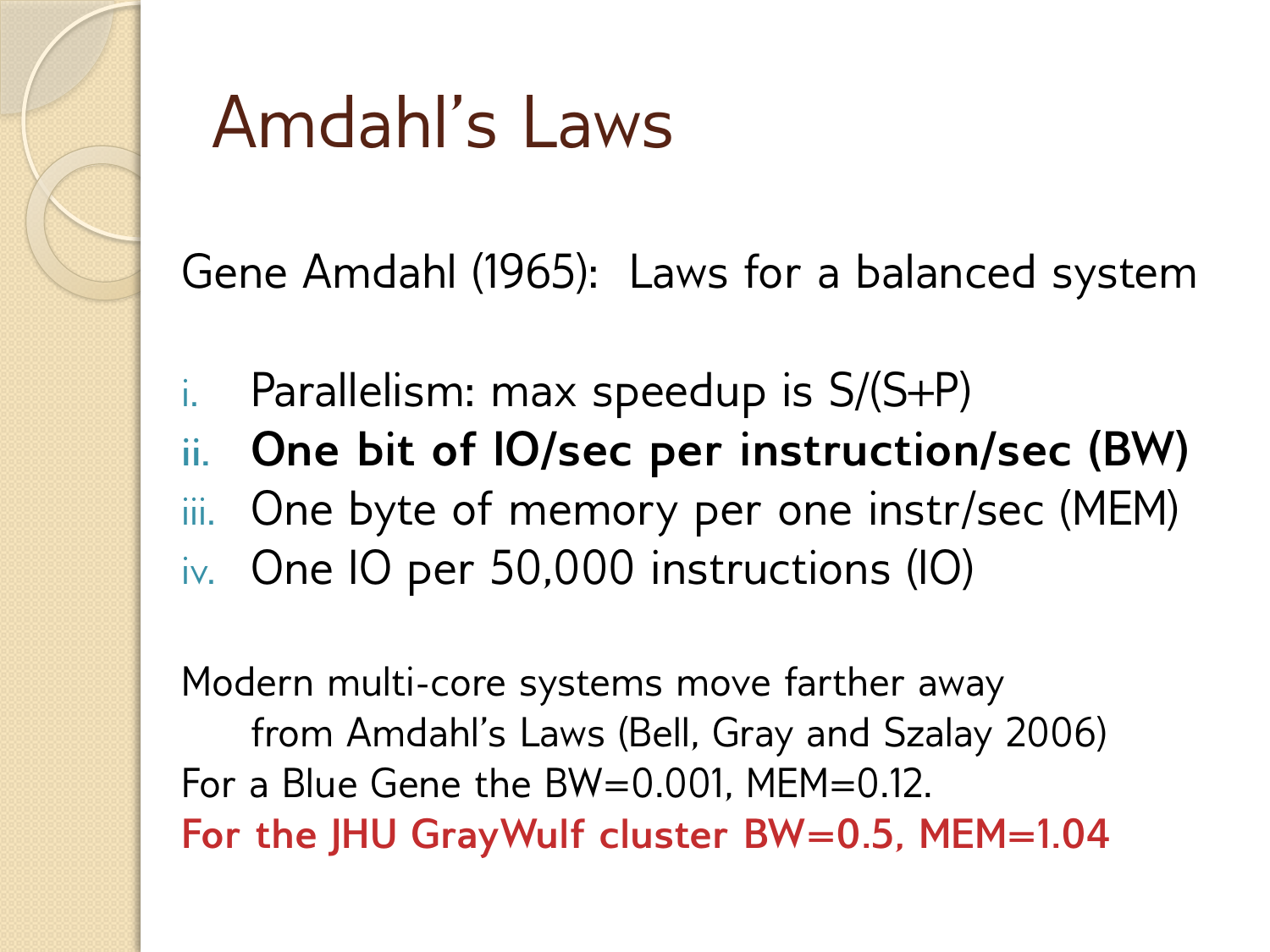

# Amdahl’s Laws
Gene Amdahl (1965):  Laws for a balanced system

Parallelism: max speedup is S/(S+P)
One bit of IO/sec per instruction/sec (BW)
One byte of memory per one instr/sec (MEM)
One IO per 50,000 instructions (IO)

Modern multi-core systems move farther away
from Amdahl’s Laws (Bell, Gray and Szalay 2006)
For a Blue Gene the BW=0.001, MEM=0.12.
For the JHU GrayWulf cluster BW=0.5, MEM=1.04